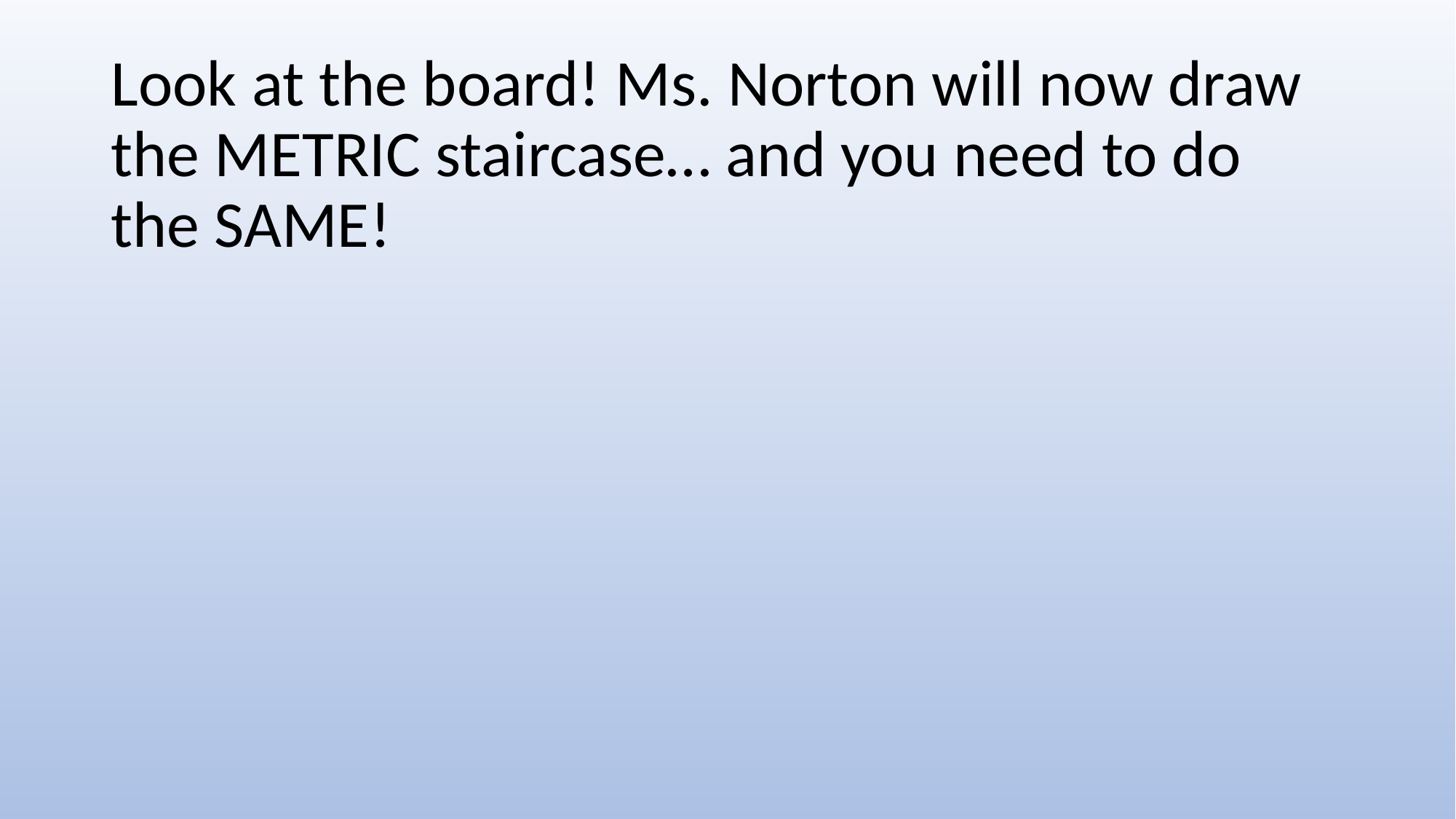

# Look at the board! Ms. Norton will now draw the METRIC staircase… and you need to do the SAME!